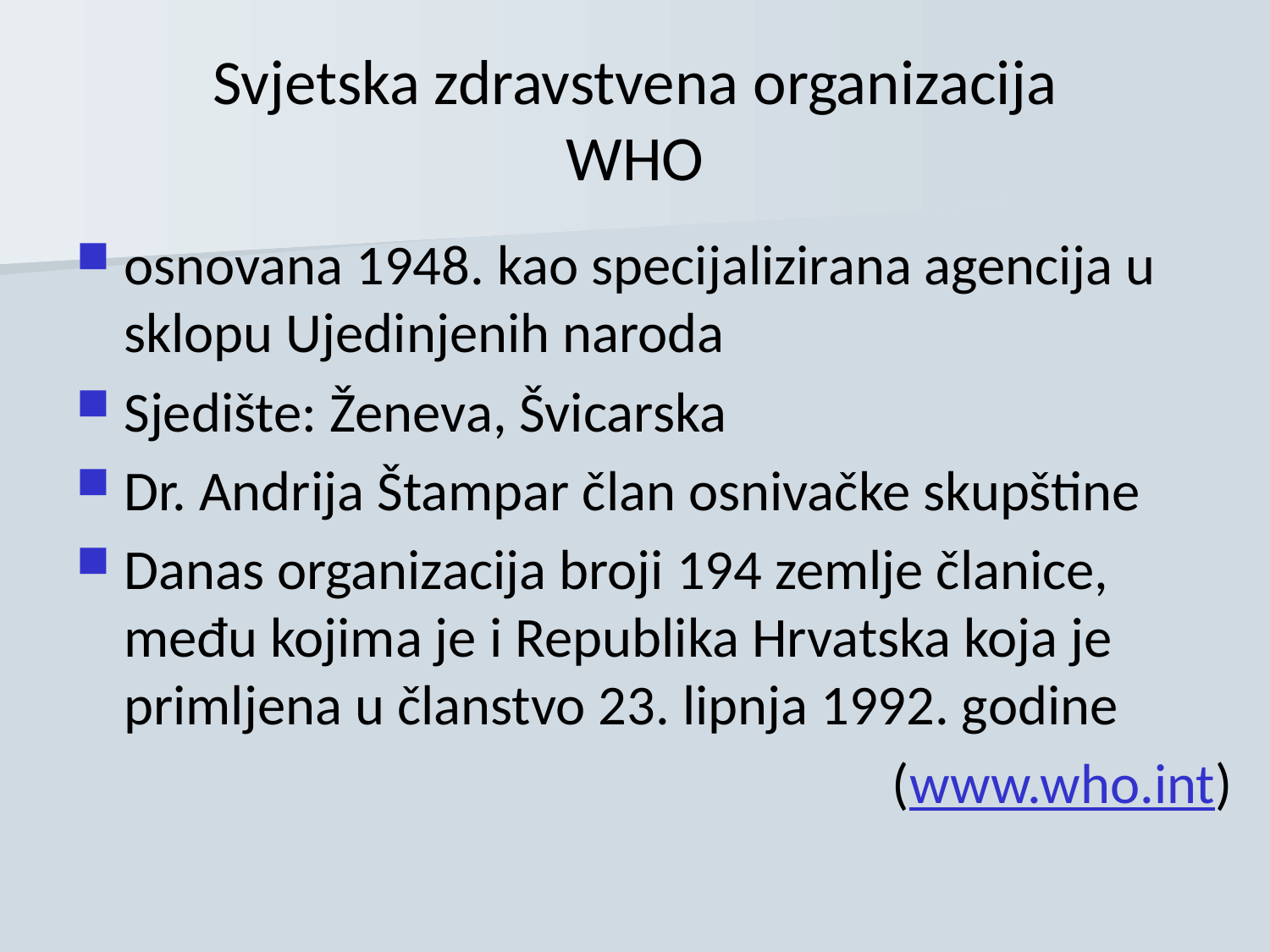

# Svjetska zdravstvena organizacija WHO
osnovana 1948. kao specijalizirana agencija u sklopu Ujedinjenih naroda
Sjedište: Ženeva, Švicarska
Dr. Andrija Štampar član osnivačke skupštine
Danas organizacija broji 194 zemlje članice, među kojima je i Republika Hrvatska koja je primljena u članstvo 23. lipnja 1992. godine
(www.who.int)